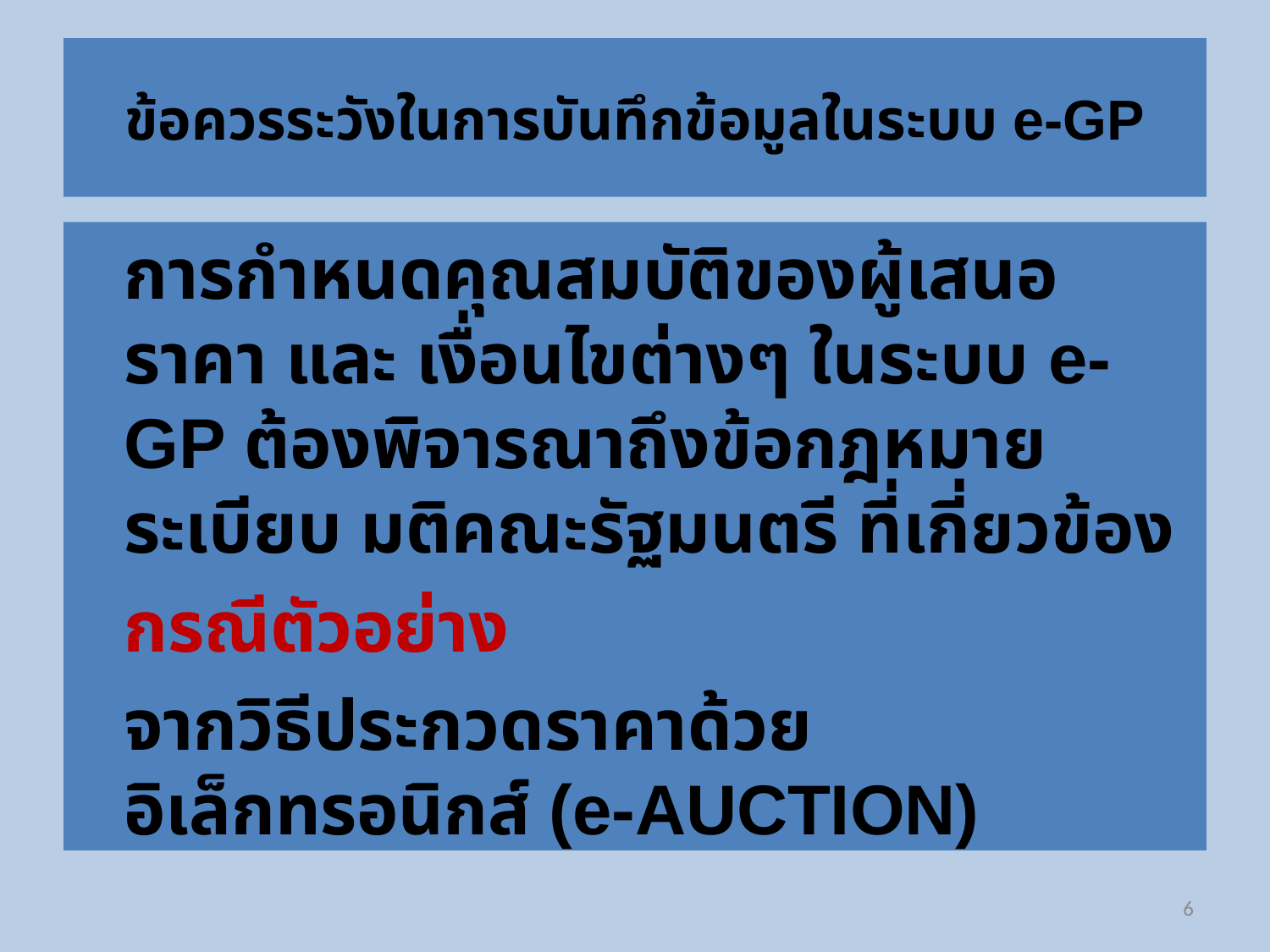

# ข้อควรระวังในการบันทึกข้อมูลในระบบ e-GP
	การกำหนดคุณสมบัติของผู้เสนอราคา และ เงื่อนไขต่างๆ ในระบบ e-GP ต้องพิจารณาถึงข้อกฎหมาย ระเบียบ มติคณะรัฐมนตรี ที่เกี่ยวข้อง
	กรณีตัวอย่าง
	จากวิธีประกวดราคาด้วยอิเล็กทรอนิกส์ (e-AUCTION)
6